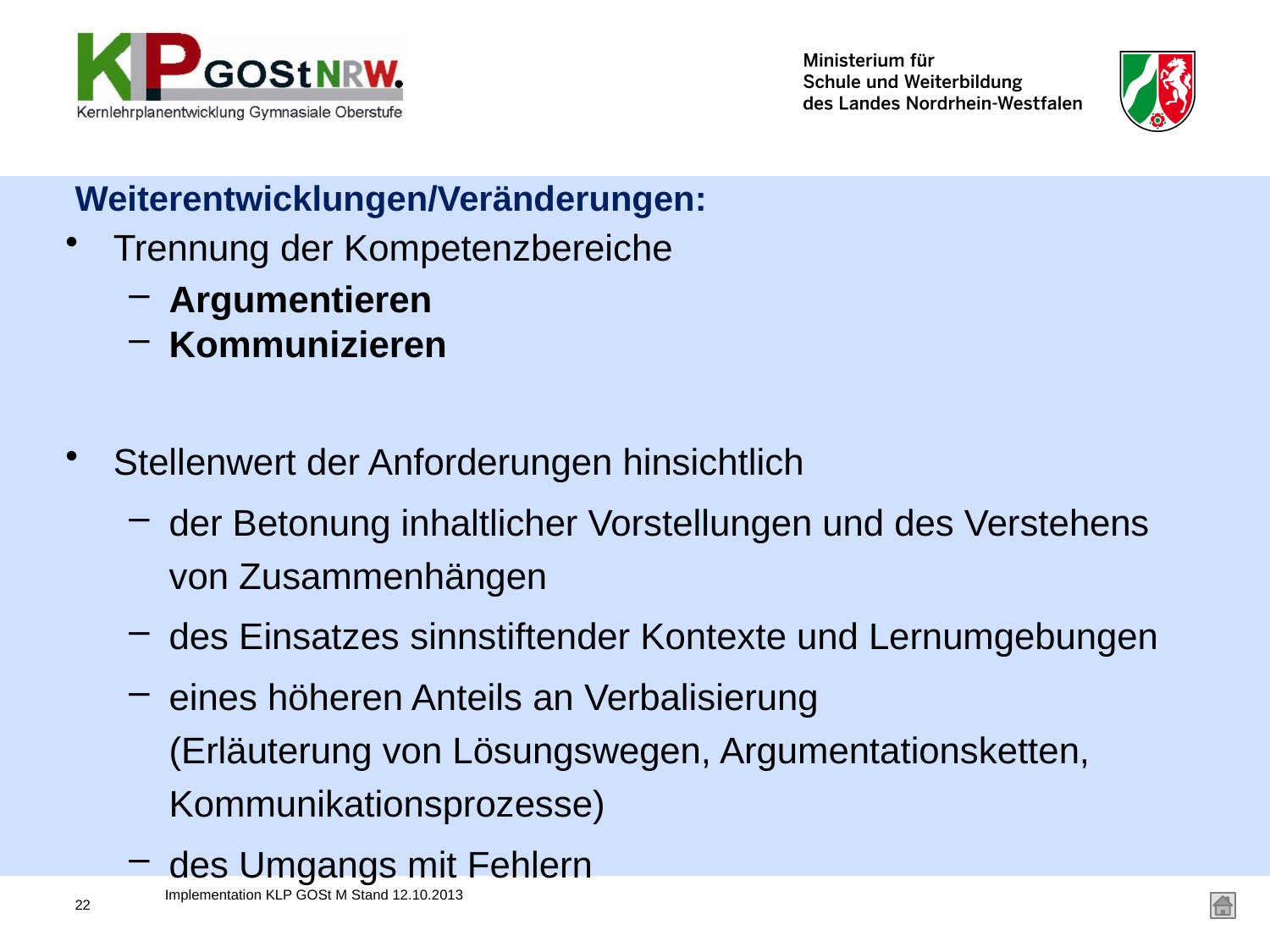

# Weiterentwicklungen/Veränderungen:
Trennung der Kompetenzbereiche
Argumentieren
Kommunizieren
Stellenwert der Anforderungen hinsichtlich
der Betonung inhaltlicher Vorstellungen und des Verstehens von Zusammenhängen
des Einsatzes sinnstiftender Kontexte und Lernumgebungen
eines höheren Anteils an Verbalisierung
(Erläuterung von Lösungswegen, Argumentationsketten, Kommunikationsprozesse)
des Umgangs mit Fehlern

Implementation KLP GOSt M Stand 12.10.2013
22